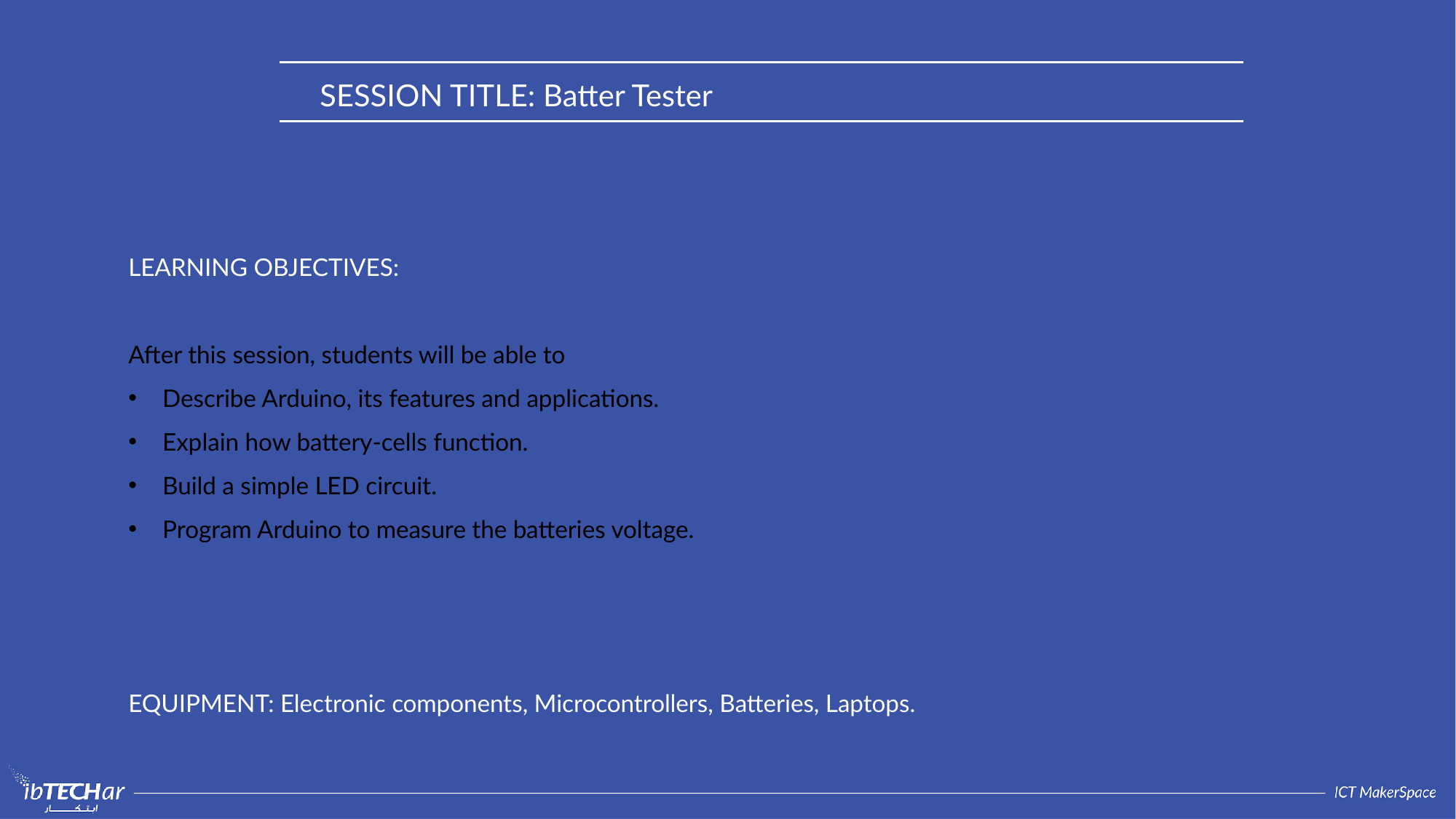

SESSION TITLE: Batter Tester

LEARNING OBJECTIVES:
After this session, students will be able to
Describe Arduino, its features and applications.
Explain how battery-cells function.
Build a simple LED circuit.
Program Arduino to measure the batteries voltage.

EQUIPMENT: Electronic components, Microcontrollers, Batteries, Laptops.